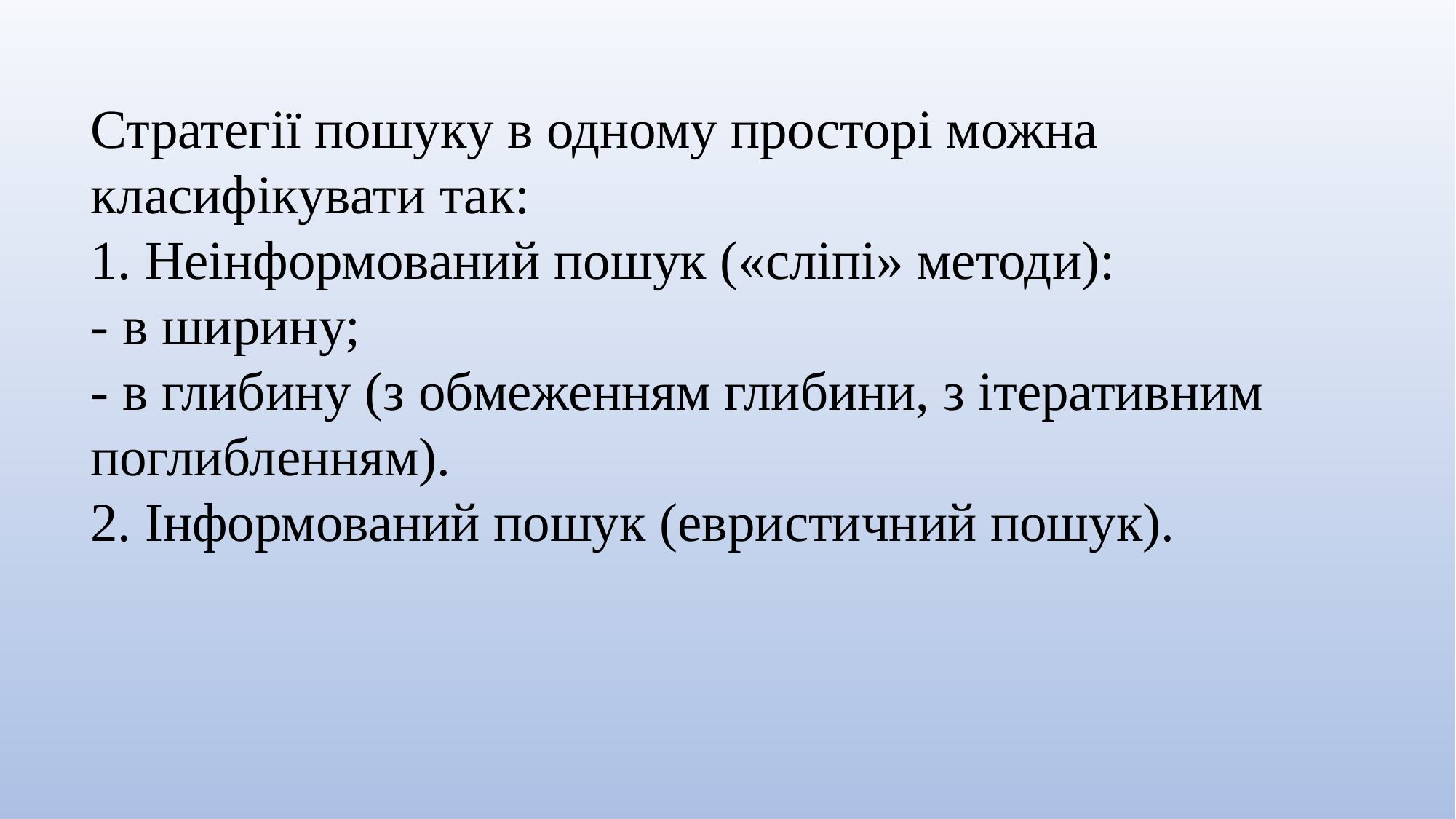

Стратегії пошуку в одному просторі можна класифікувати так:
1. Неінформований пошук («сліпі» методи):
- в ширину;
- в глибину (з обмеженням глибини, з ітеративним поглибленням).
2. Інформований пошук (евристичний пошук).